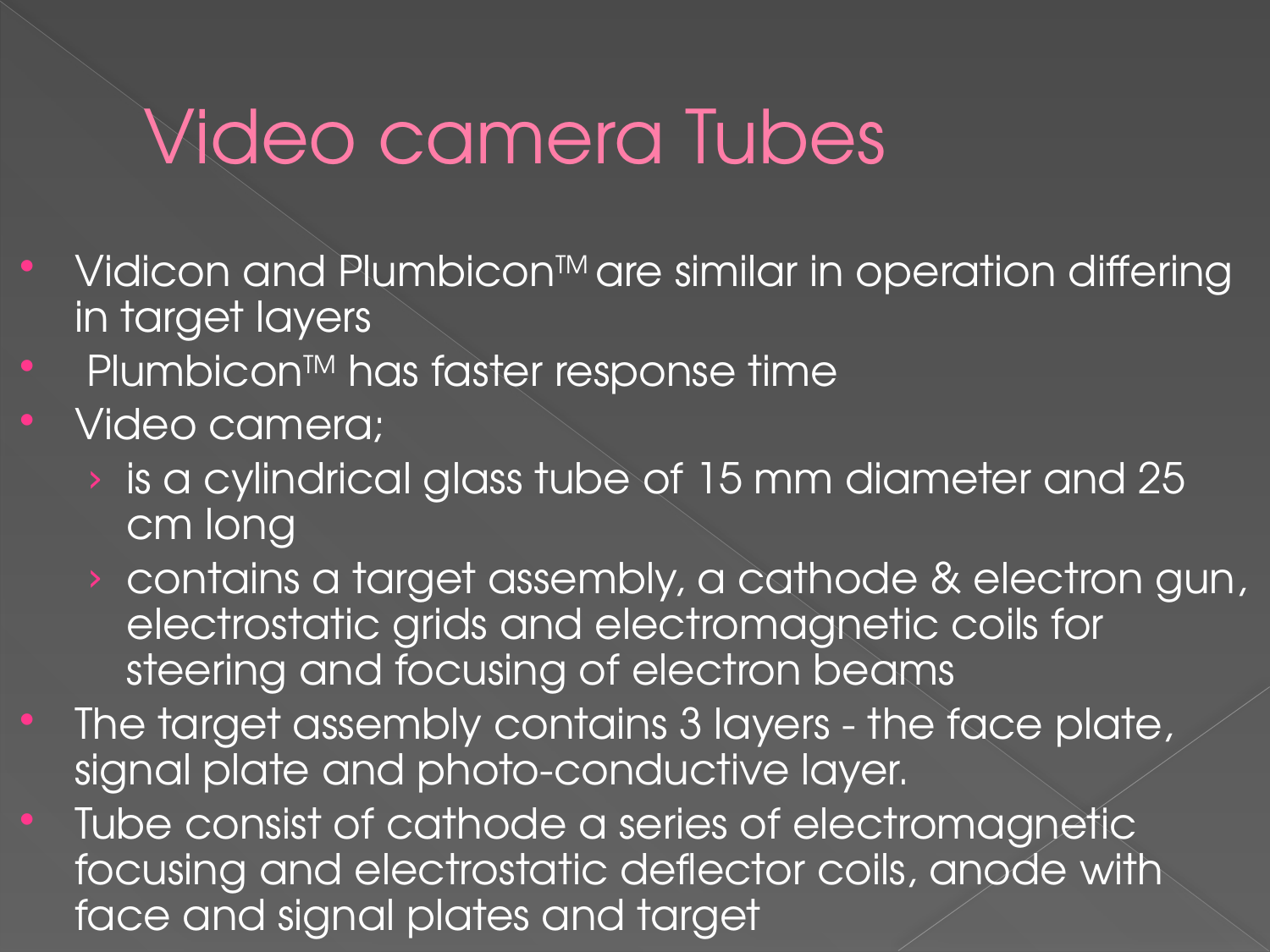

# Video camera Tubes
Vidicon and PlumbiconTM are similar in operation differing in target layers
 PlumbiconTM has faster response time
Video camera;
is a cylindrical glass tube of 15 mm diameter and 25 cm long
contains a target assembly, a cathode & electron gun, electrostatic grids and electromagnetic coils for steering and focusing of electron beams
The target assembly contains 3 layers - the face plate, signal plate and photo-conductive layer.
Tube consist of cathode a series of electromagnetic focusing and electrostatic deflector coils, anode with face and signal plates and target